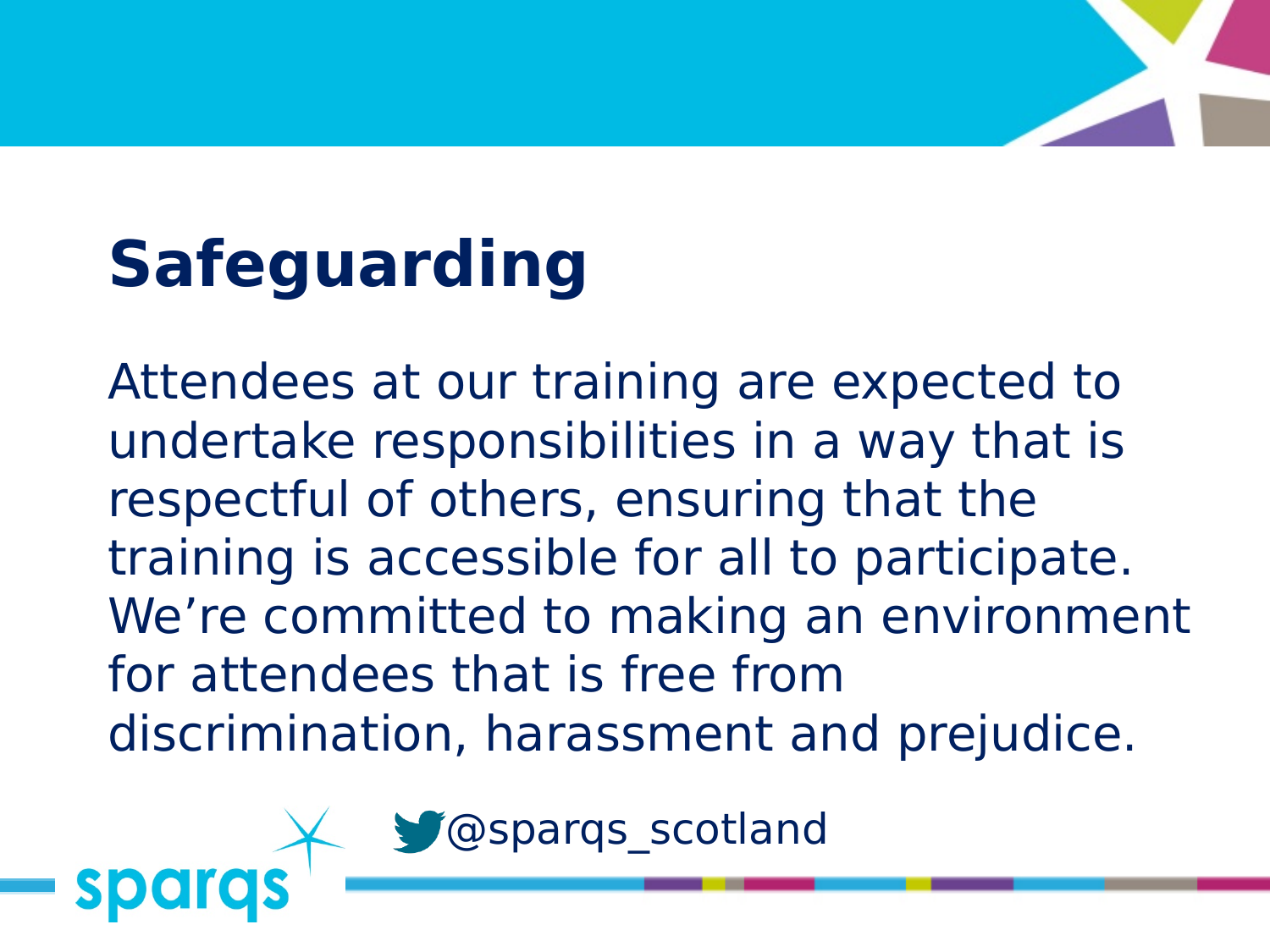

# Safeguarding

Attendees at our training are expected to undertake responsibilities in a way that is respectful of others, ensuring that the training is accessible for all to participate. We’re committed to making an environment for attendees that is free from discrimination, harassment and prejudice.